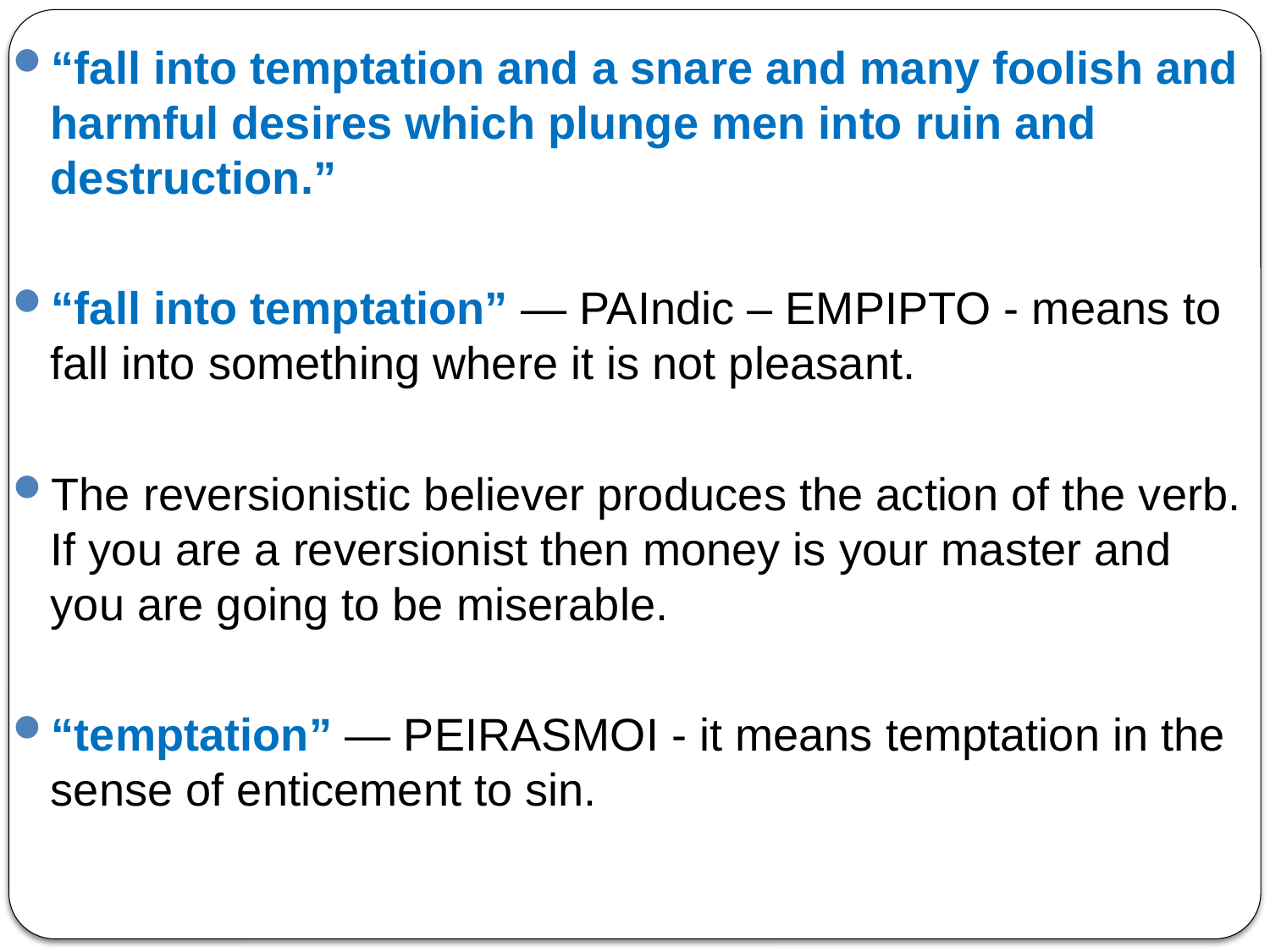

“fall into temptation and a snare and many foolish and harmful desires which plunge men into ruin and destruction.”

“fall into temptation” — PAIndic – EMPIPTO - means to fall into something where it is not pleasant.

The reversionistic believer produces the action of the verb. If you are a reversionist then money is your master and you are going to be miserable.

“temptation” — PEIRASMOI - it means temptation in the sense of enticement to sin.